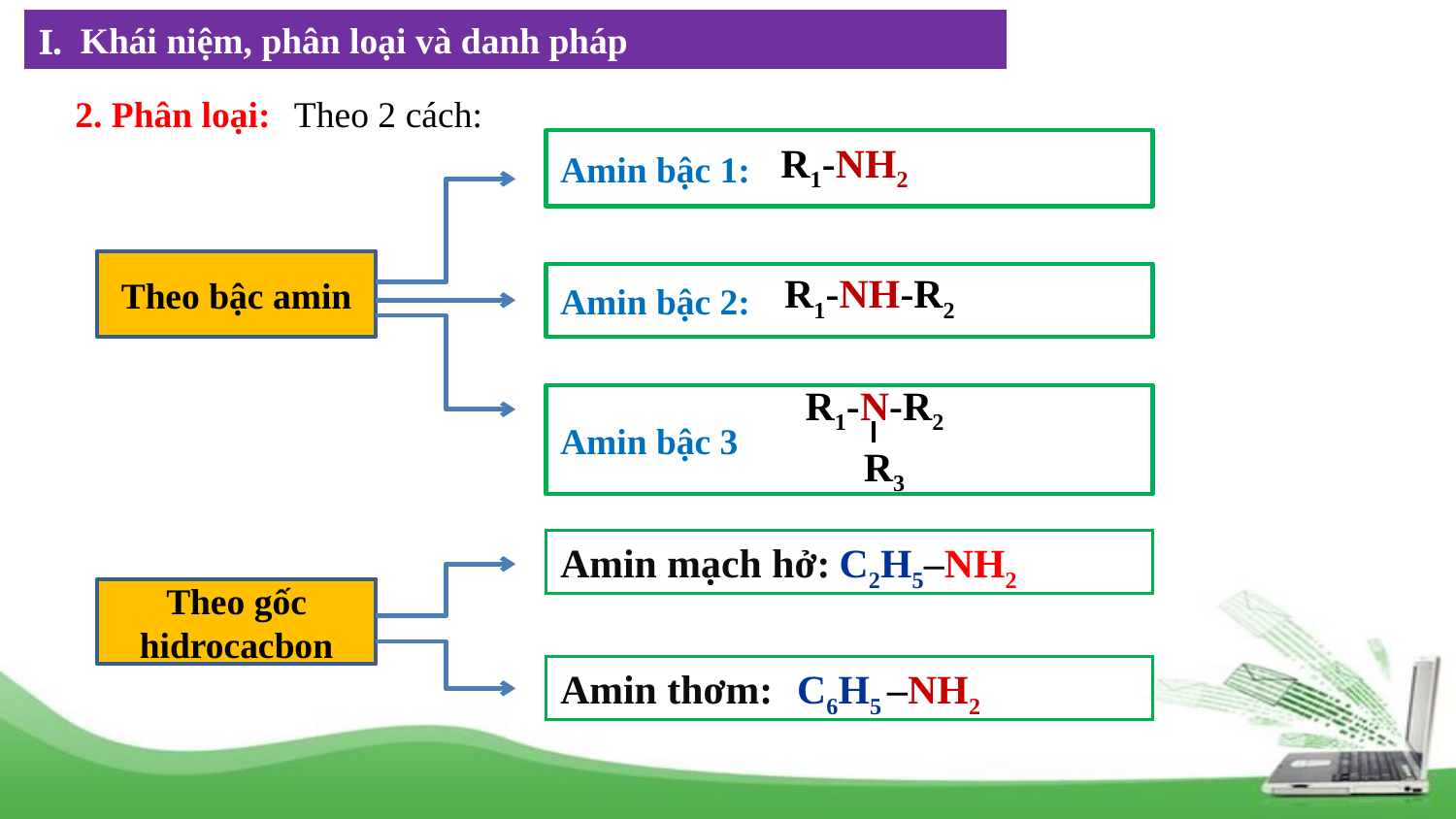

I.  Khái niệm, phân loại và danh pháp
2. Phân loại:
Theo 2 cách:
Amin bậc 1:
R1-NH2
Theo bậc amin
R1-NH-R2
Amin bậc 2:
R1-N-R2
R3
Amin bậc 3
Amin mạch hở:
C2H5–NH2
Theo gốc hidrocacbon
Amin thơm:
C6H5 –NH2